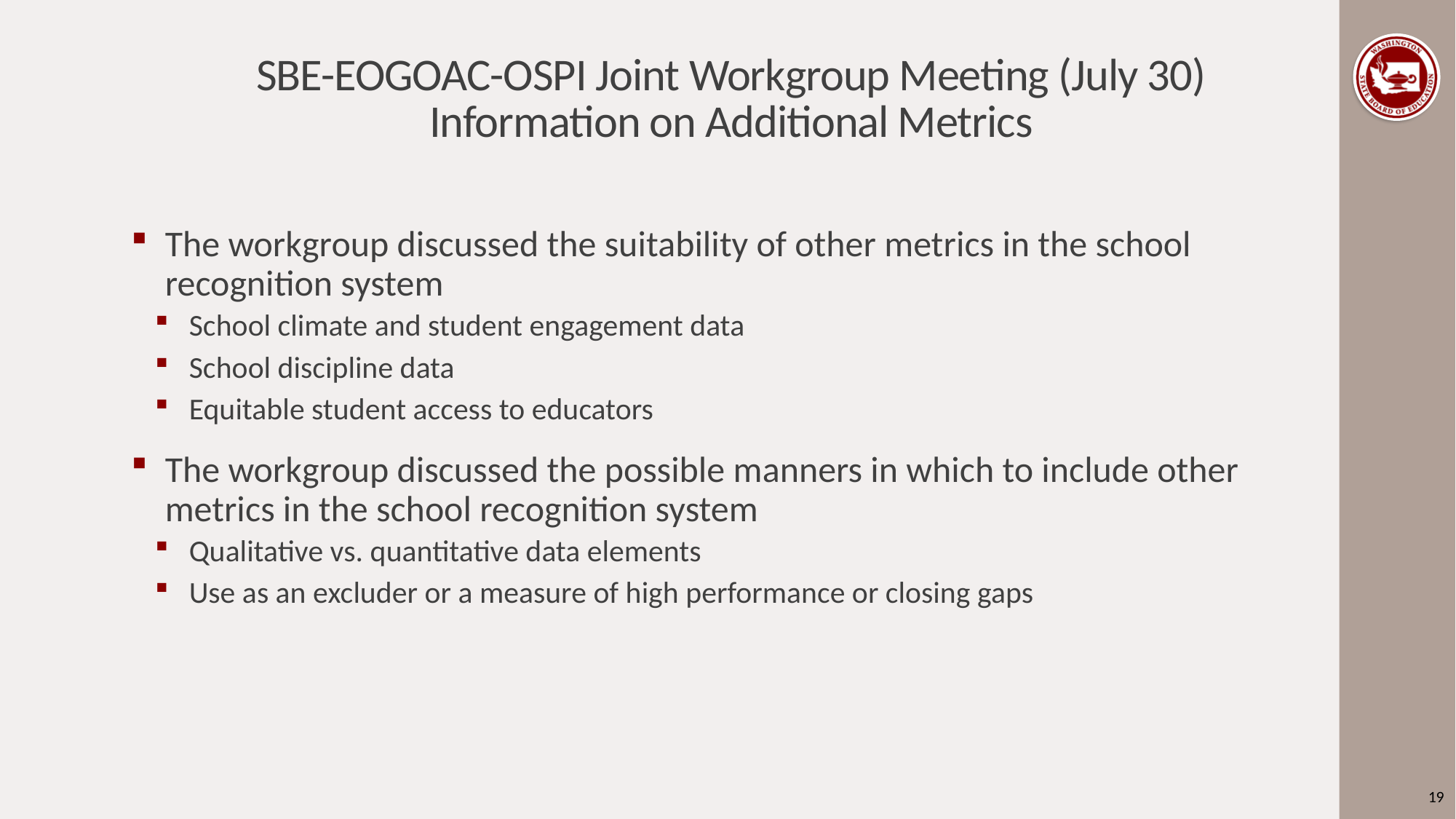

# SBE-EOGOAC-OSPI Joint Workgroup Meeting (July 30) Information on Additional Metrics
The workgroup discussed the suitability of other metrics in the school recognition system
School climate and student engagement data
School discipline data
Equitable student access to educators
The workgroup discussed the possible manners in which to include other metrics in the school recognition system
Qualitative vs. quantitative data elements
Use as an excluder or a measure of high performance or closing gaps

19